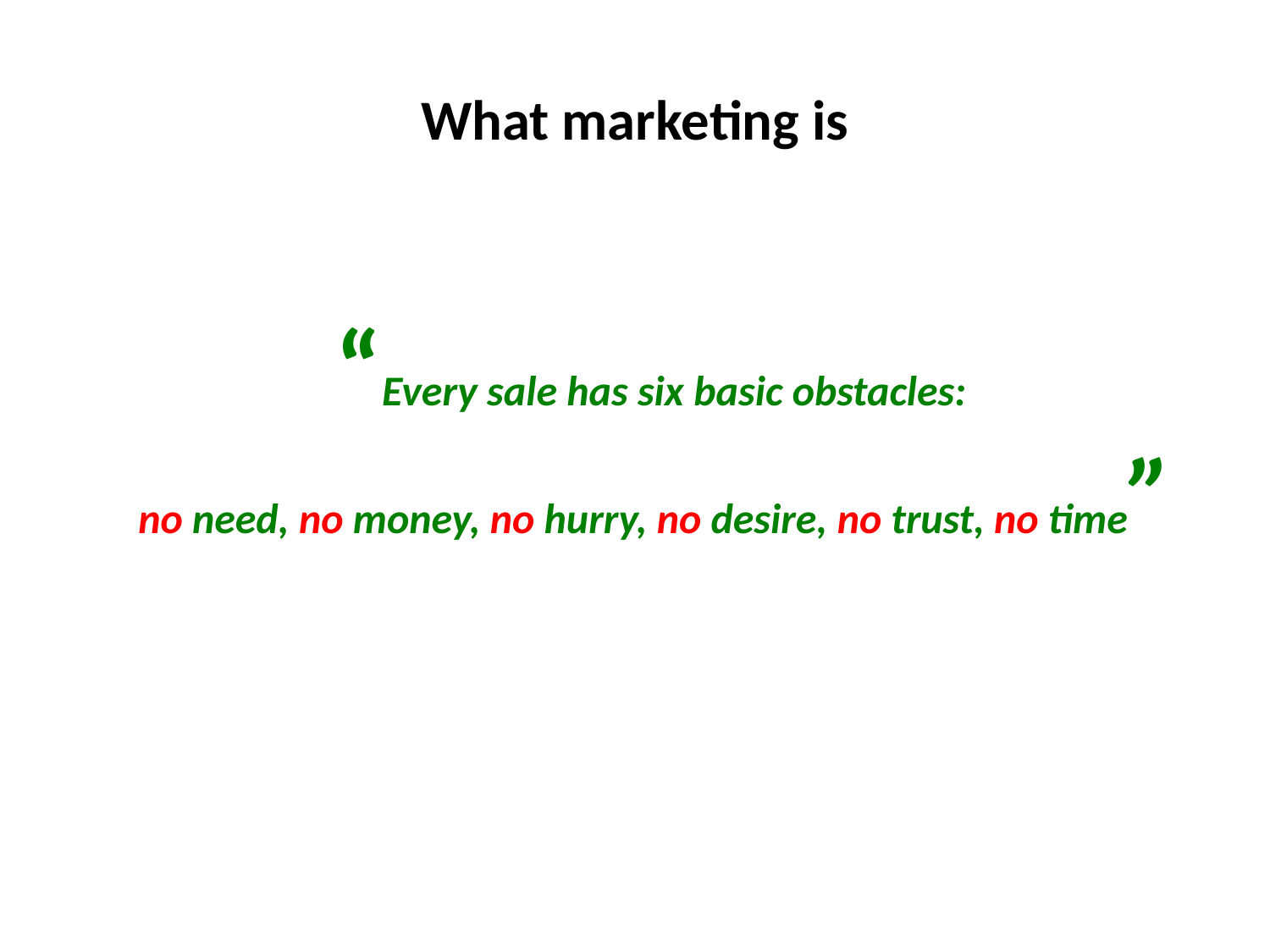

# What marketing is

“Every sale has six basic obstacles:
no need, no money, no hurry, no desire, no trust, no time”